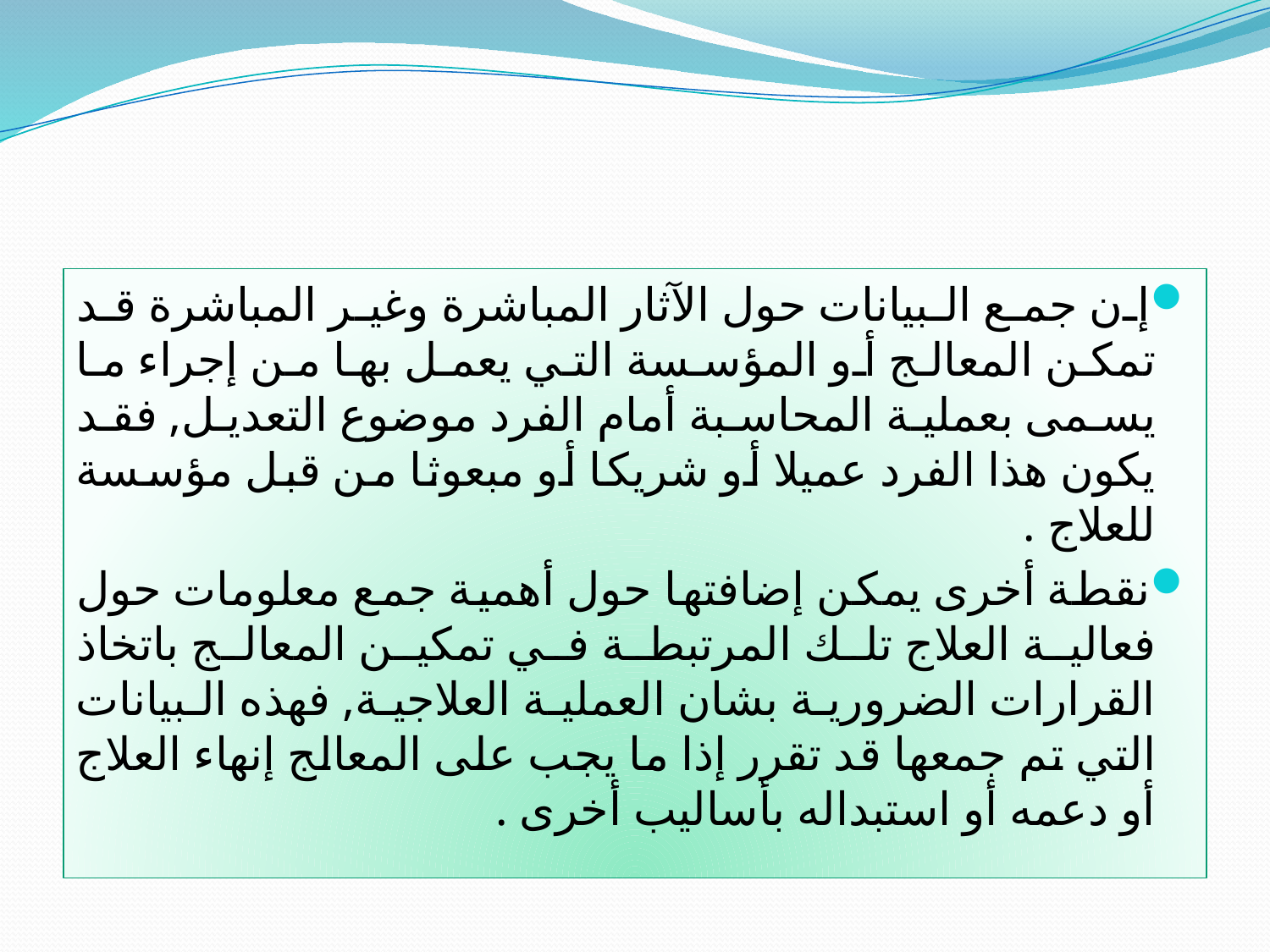

#
إن جمع البيانات حول الآثار المباشرة وغير المباشرة قد تمكن المعالج أو المؤسسة التي يعمل بها من إجراء ما يسمى بعملية المحاسبة أمام الفرد موضوع التعديل, فقد يكون هذا الفرد عميلا أو شريكا أو مبعوثا من قبل مؤسسة للعلاج .
نقطة أخرى يمكن إضافتها حول أهمية جمع معلومات حول فعالية العلاج تلك المرتبطة في تمكين المعالج باتخاذ القرارات الضرورية بشان العملية العلاجية, فهذه البيانات التي تم جمعها قد تقرر إذا ما يجب على المعالج إنهاء العلاج أو دعمه أو استبداله بأساليب أخرى .